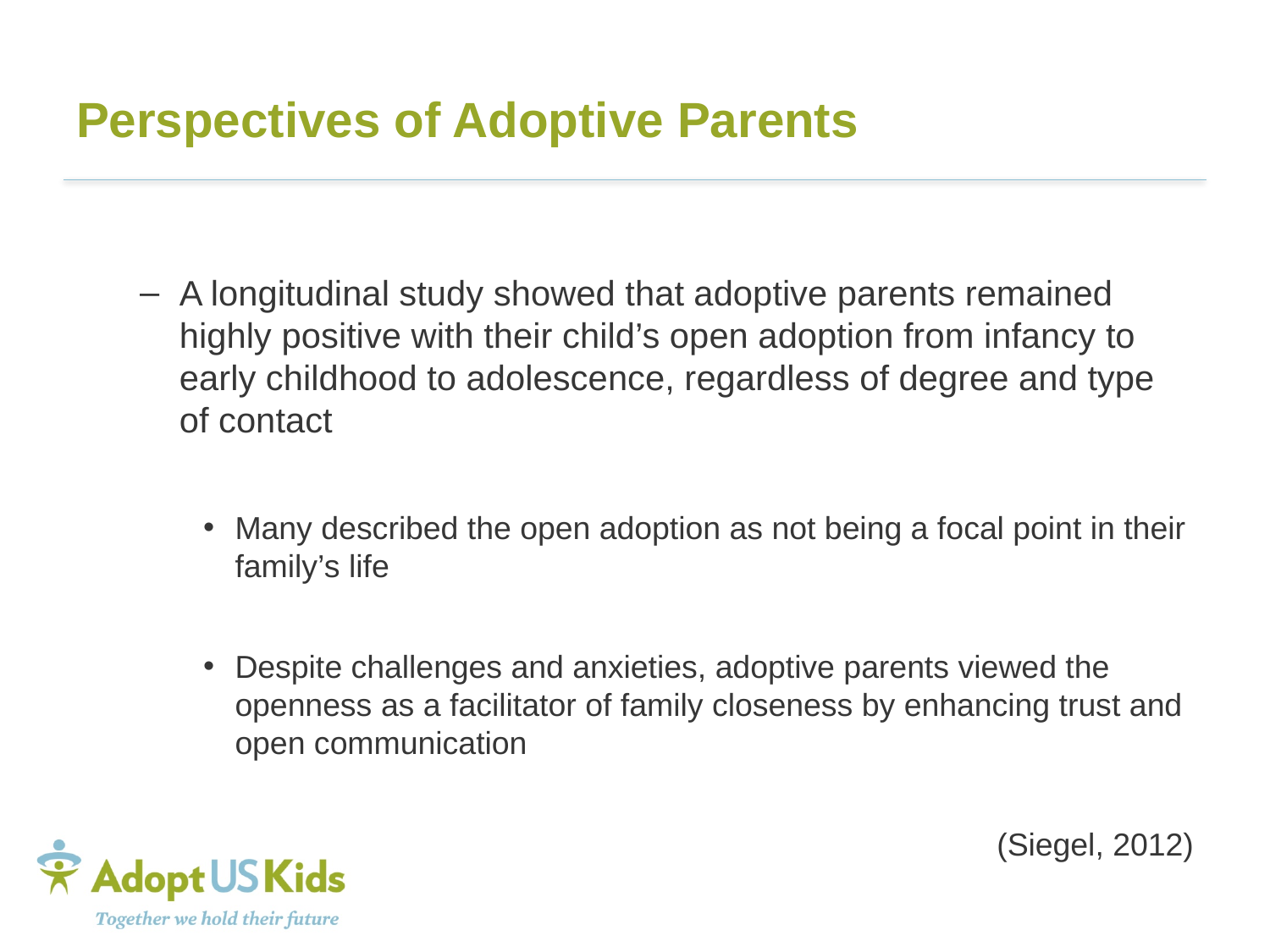

# Perspectives of Adoptive Parents

A longitudinal study showed that adoptive parents remained highly positive with their child’s open adoption from infancy to early childhood to adolescence, regardless of degree and type of contact

Many described the open adoption as not being a focal point in their family’s life

Despite challenges and anxieties, adoptive parents viewed the openness as a facilitator of family closeness by enhancing trust and open communication

(Siegel, 2012)